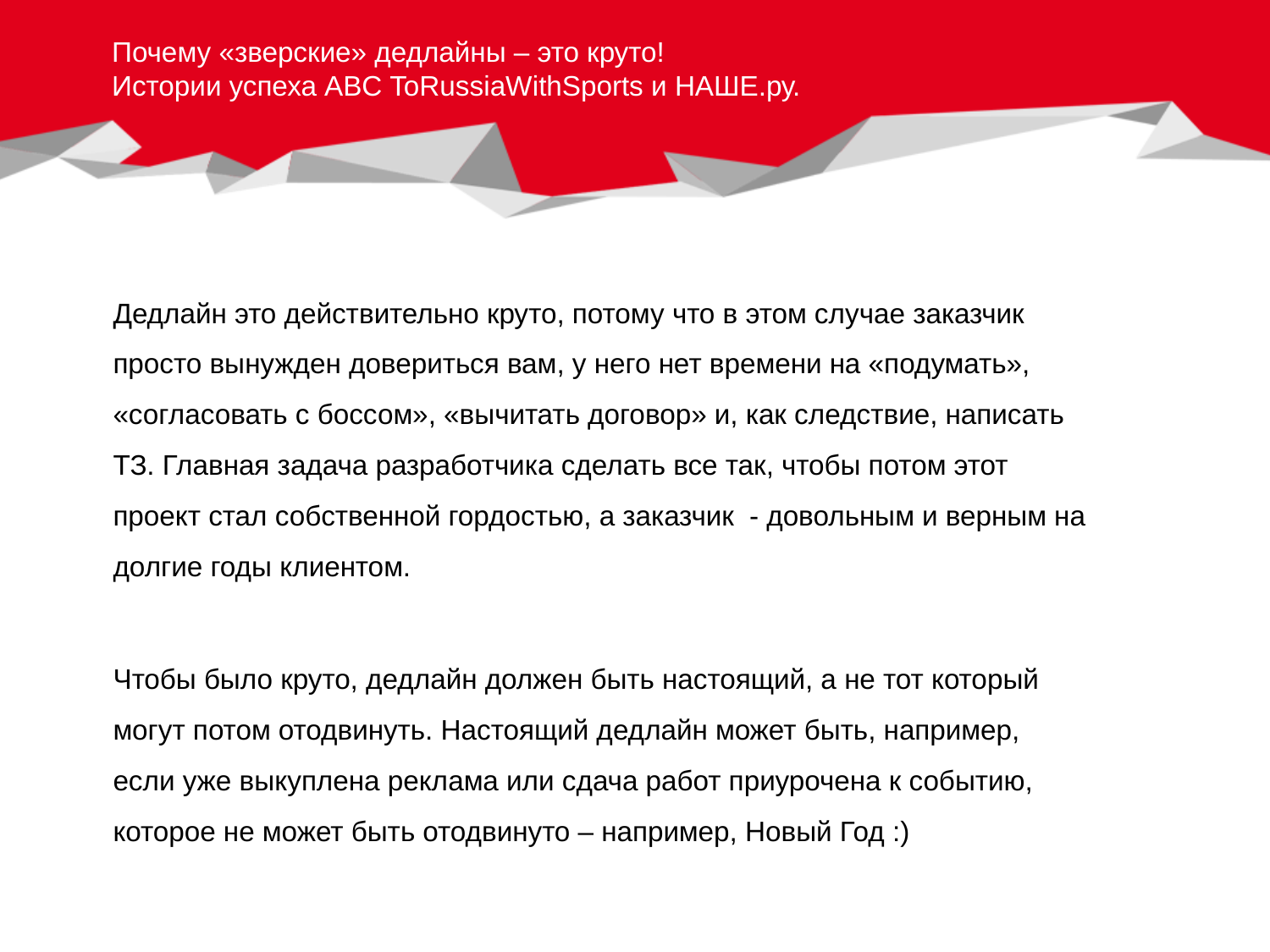

# Почему «зверские» дедлайны – это круто! Истории успеха ABC ToRussiaWithSports и НАШЕ.ру.
Дедлайн это действительно круто, потому что в этом случае заказчик просто вынужден довериться вам, у него нет времени на «подумать», «согласовать с боссом», «вычитать договор» и, как следствие, написать ТЗ. Главная задача разработчика сделать все так, чтобы потом этот проект стал собственной гордостью, а заказчик  - довольным и верным на долгие годы клиентом.

Чтобы было круто, дедлайн должен быть настоящий, а не тот который могут потом отодвинуть. Настоящий дедлайн может быть, например, если уже выкуплена реклама или сдача работ приурочена к событию, которое не может быть отодвинуто – например, Новый Год :)